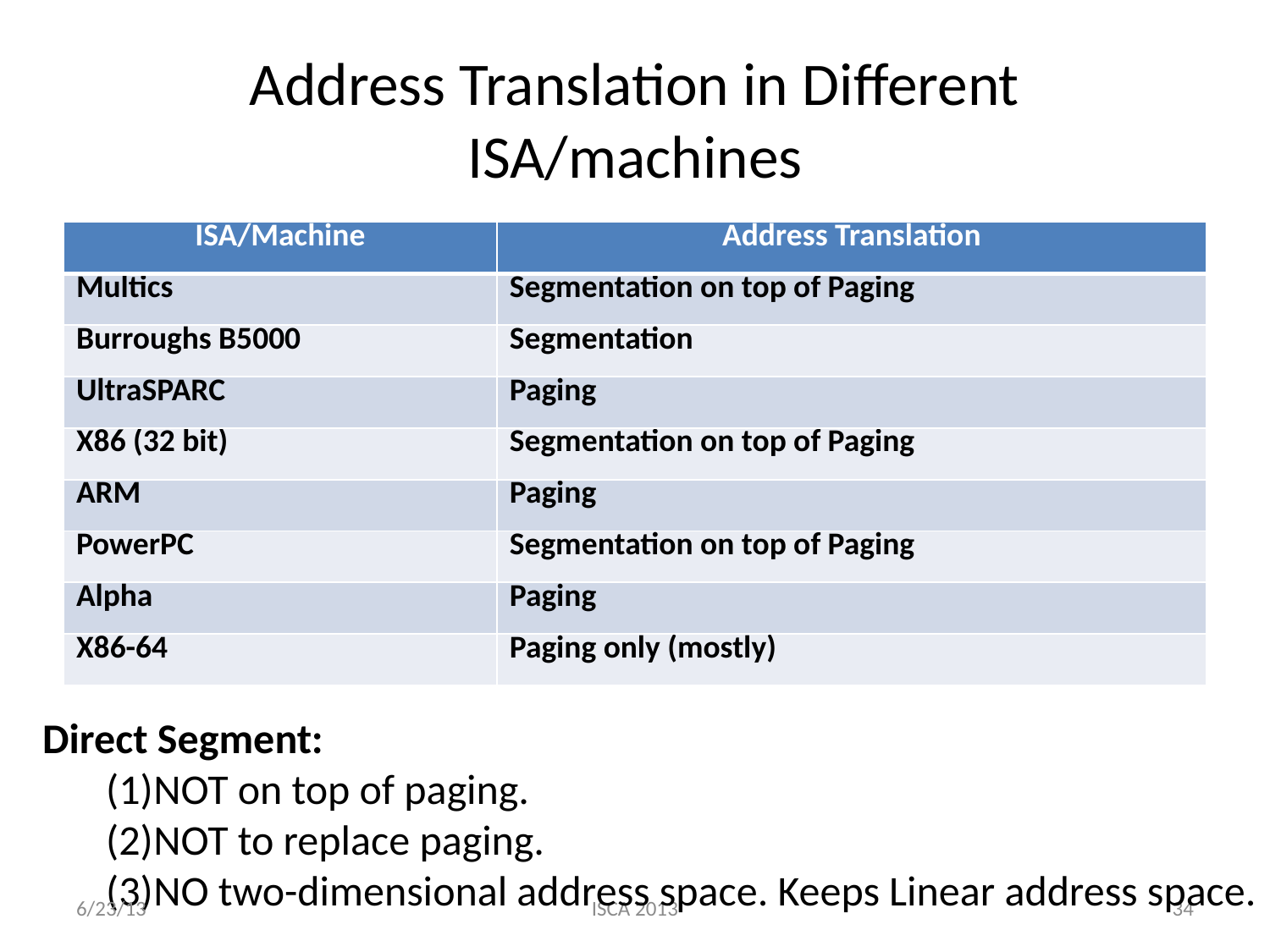

# Address Translation in Different ISA/machines
| ISA/Machine | Address Translation |
| --- | --- |
| Multics | Segmentation on top of Paging |
| Burroughs B5000 | Segmentation |
| UltraSPARC | Paging |
| X86 (32 bit) | Segmentation on top of Paging |
| ARM | Paging |
| PowerPC | Segmentation on top of Paging |
| Alpha | Paging |
| X86-64 | Paging only (mostly) |
Direct Segment:
NOT on top of paging.
NOT to replace paging.
NO two-dimensional address space. Keeps Linear address space.

6/23/13
ISCA 2013
34